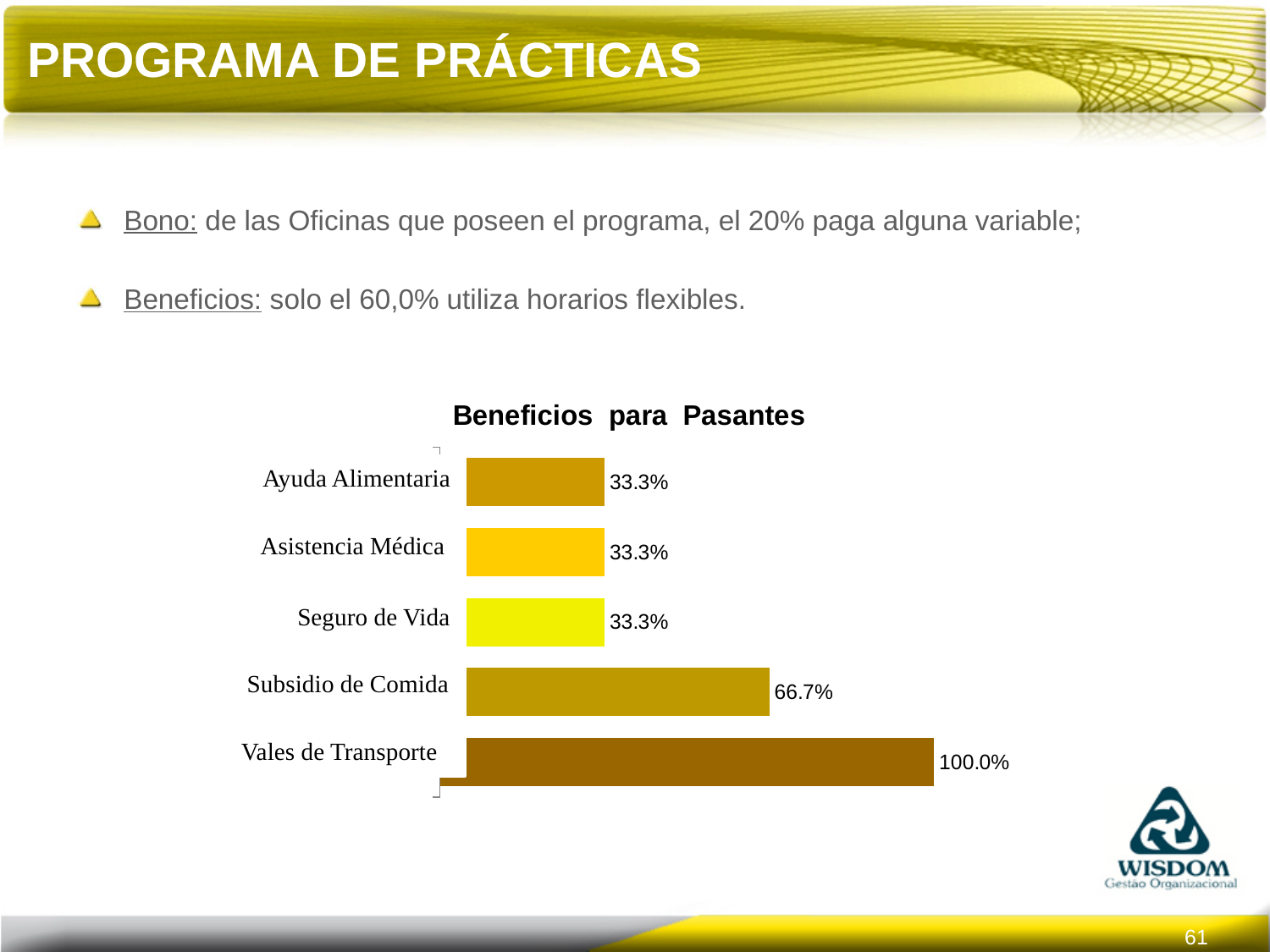

# Programa de Prácticas
Bono: de las Oficinas que poseen el programa, el 20% paga alguna variable;

Beneficios: solo el 60,0% utiliza horarios flexibles.

### Chart: Beneficios  para  Pasantes

| Category | Benefícios |
|---|---|
| Vale Transporte | 1.0 |
| Auxílio Refeição | 0.6666666666666666 |
| Seguro de Vida | 0.3333333333333333 |
| Assistência Médica | 0.3333333333333333 |
| Auxílio Alimentação | 0.3333333333333333 |
Ayuda Alimentaria

Asistencia Médica
Seguro de Vida
Subsidio de Comida
Vales de Transporte